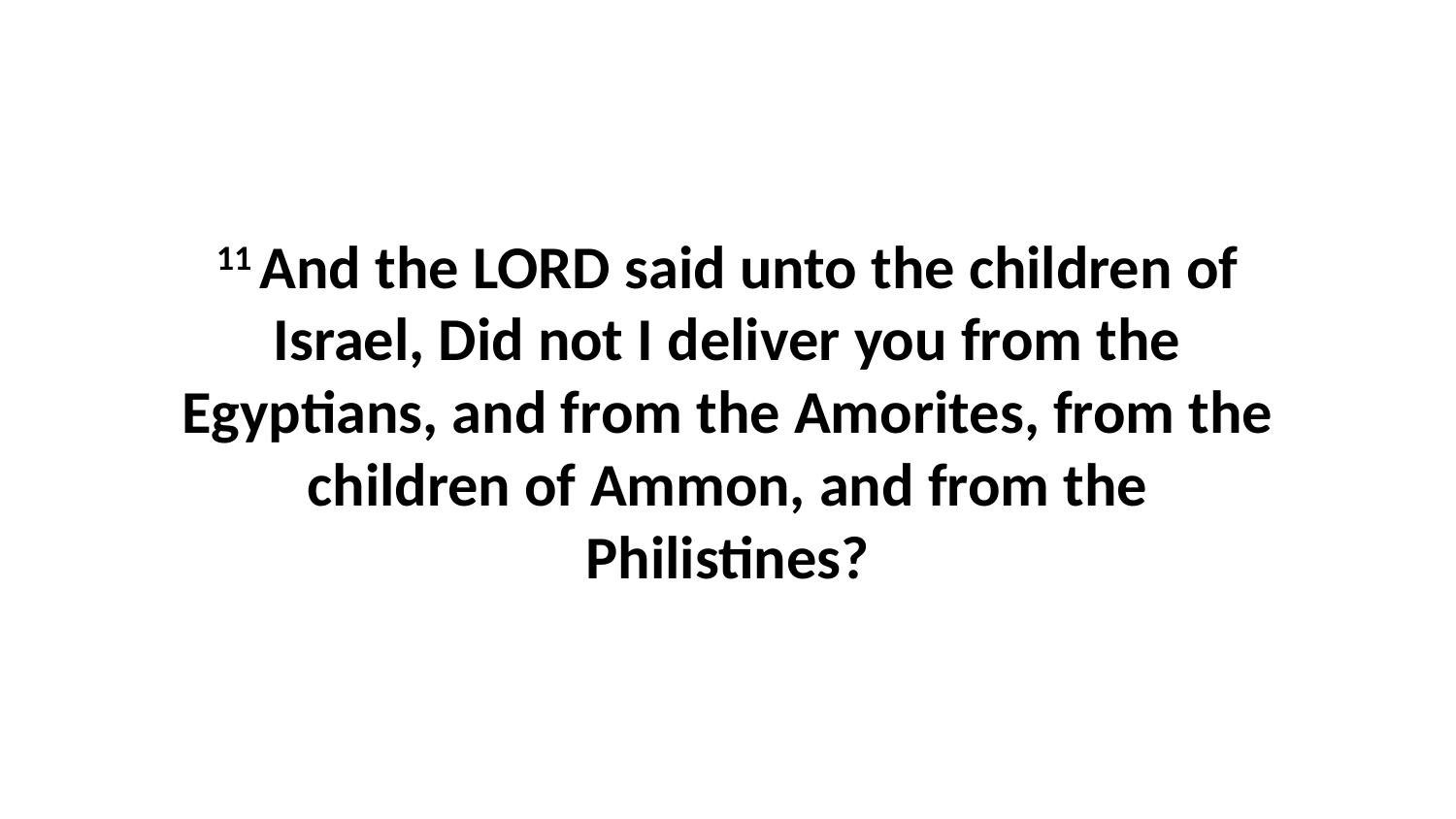

11 And the LORD said unto the children of Israel, Did not I deliver you from the Egyptians, and from the Amorites, from the children of Ammon, and from the Philistines?